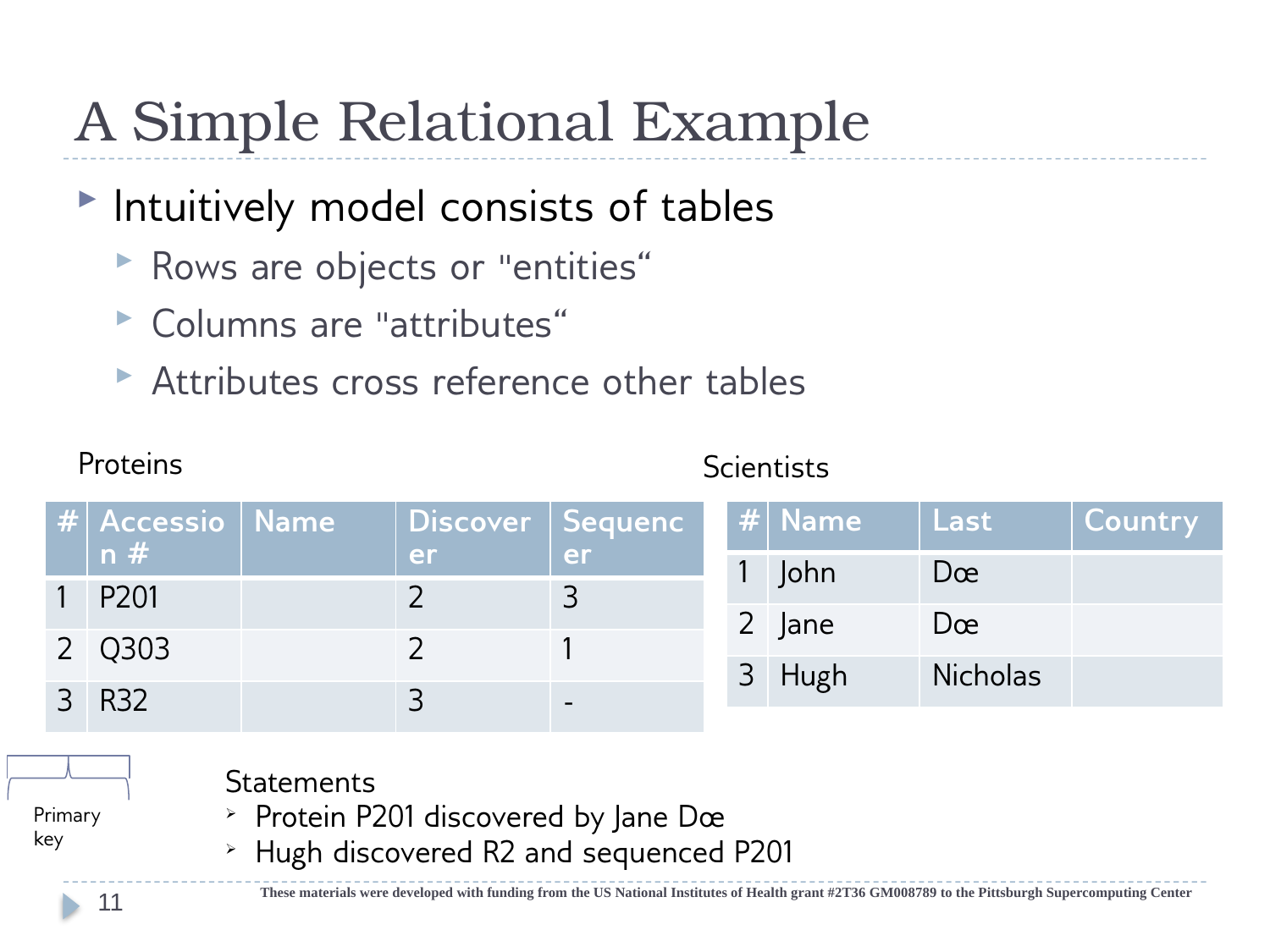

# A Simple Relational Example
Intuitively model consists of tables
Rows are objects or "entities“
Columns are "attributes“
Attributes cross reference other tables
Proteins
Scientists
| # | Name | Last | Country |
| --- | --- | --- | --- |
| 1 | John | Doe |  |
| 2 | Jane | Doe |  |
| 3 | Hugh | Nicholas |  |
| # | Accession # | Name | Discoverer | Sequencer |
| --- | --- | --- | --- | --- |
| 1 | P201 |  | 2 | 3 |
| 2 | Q303 |  | 2 | 1 |
| 3 | R32 |  | 3 | - |

Primary key
Statements
Protein P201 discovered by Jane Doe
Hugh discovered R2 and sequenced P201
These materials were developed with funding from the US National Institutes of Health grant #2T36 GM008789 to the Pittsburgh Supercomputing Center
11